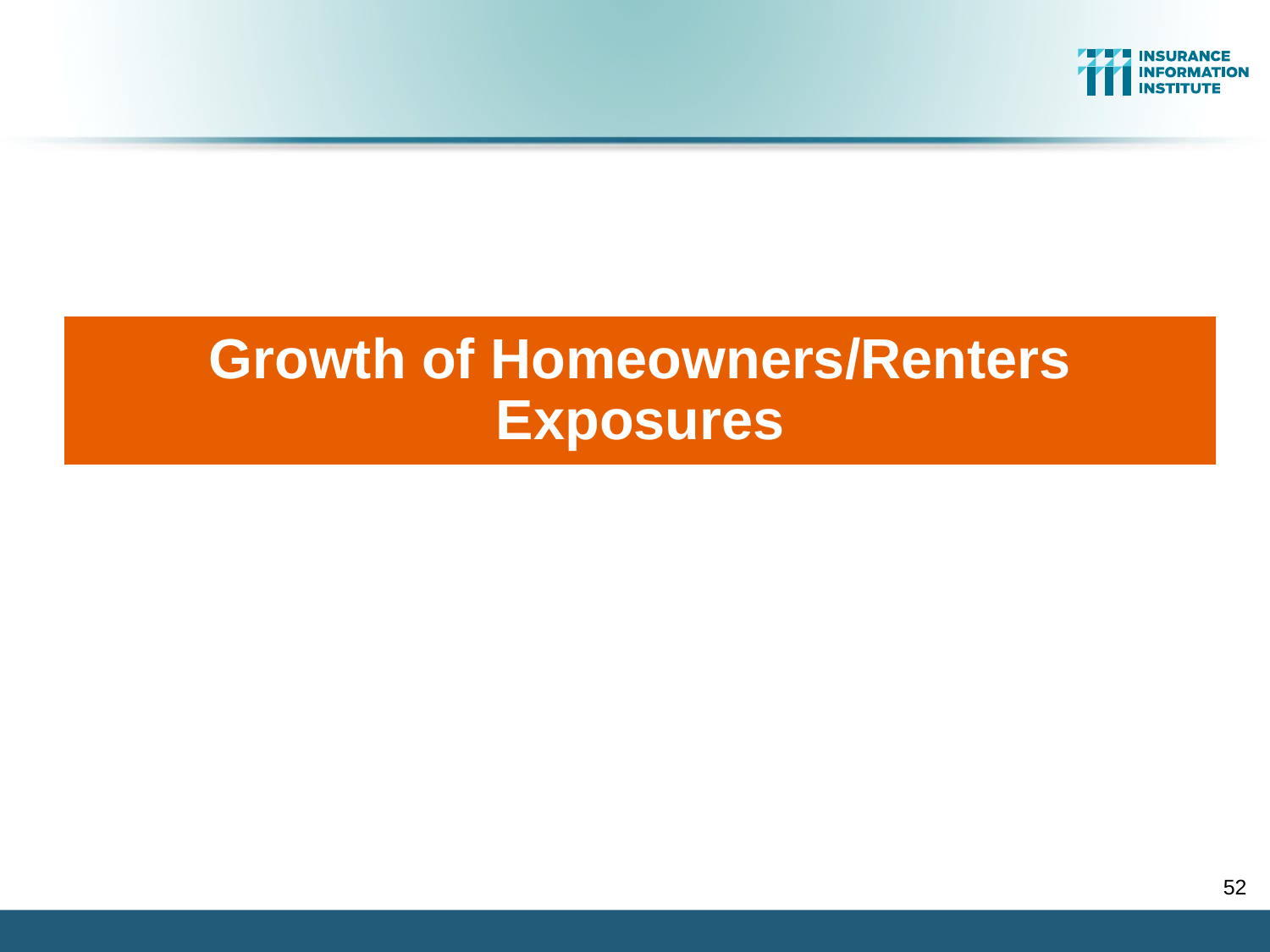

Growth of Homeowners/Renters Exposures
52

12/01/09 - 9pm